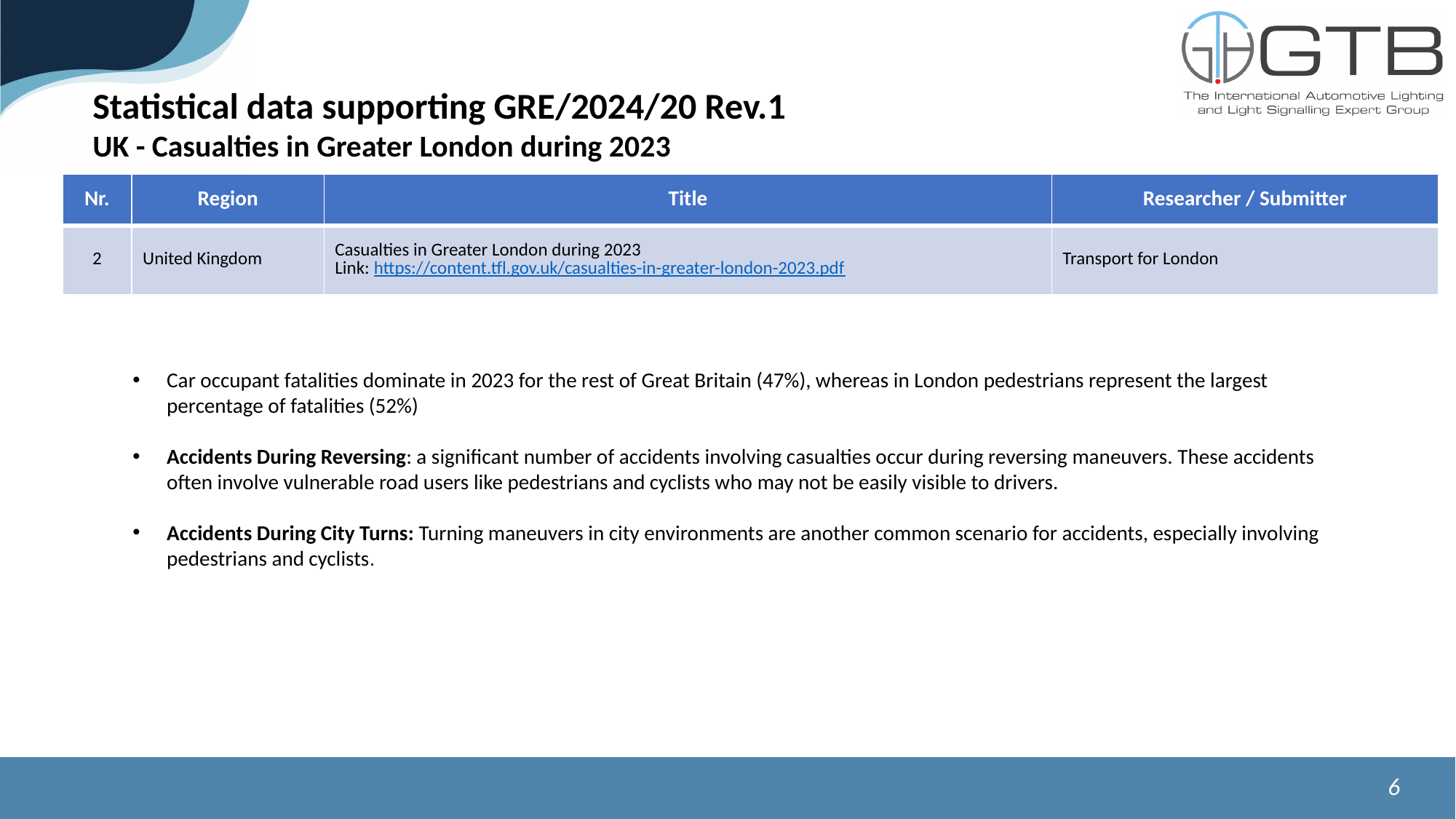

6
Statistical data supporting GRE/2024/20 Rev.1
UK - Casualties in Greater London during 2023
| Nr. | Region | Title | Researcher / Submitter |
| --- | --- | --- | --- |
| 2 | United Kingdom | Casualties in Greater London during 2023 Link: https://content.tfl.gov.uk/casualties-in-greater-london-2023.pdf | Transport for London |
Car occupant fatalities dominate in 2023 for the rest of Great Britain (47%), whereas in London pedestrians represent the largest percentage of fatalities (52%)

Accidents During Reversing: a significant number of accidents involving casualties occur during reversing maneuvers. These accidents often involve vulnerable road users like pedestrians and cyclists who may not be easily visible to drivers.

Accidents During City Turns: Turning maneuvers in city environments are another common scenario for accidents, especially involving pedestrians and cyclists.

6